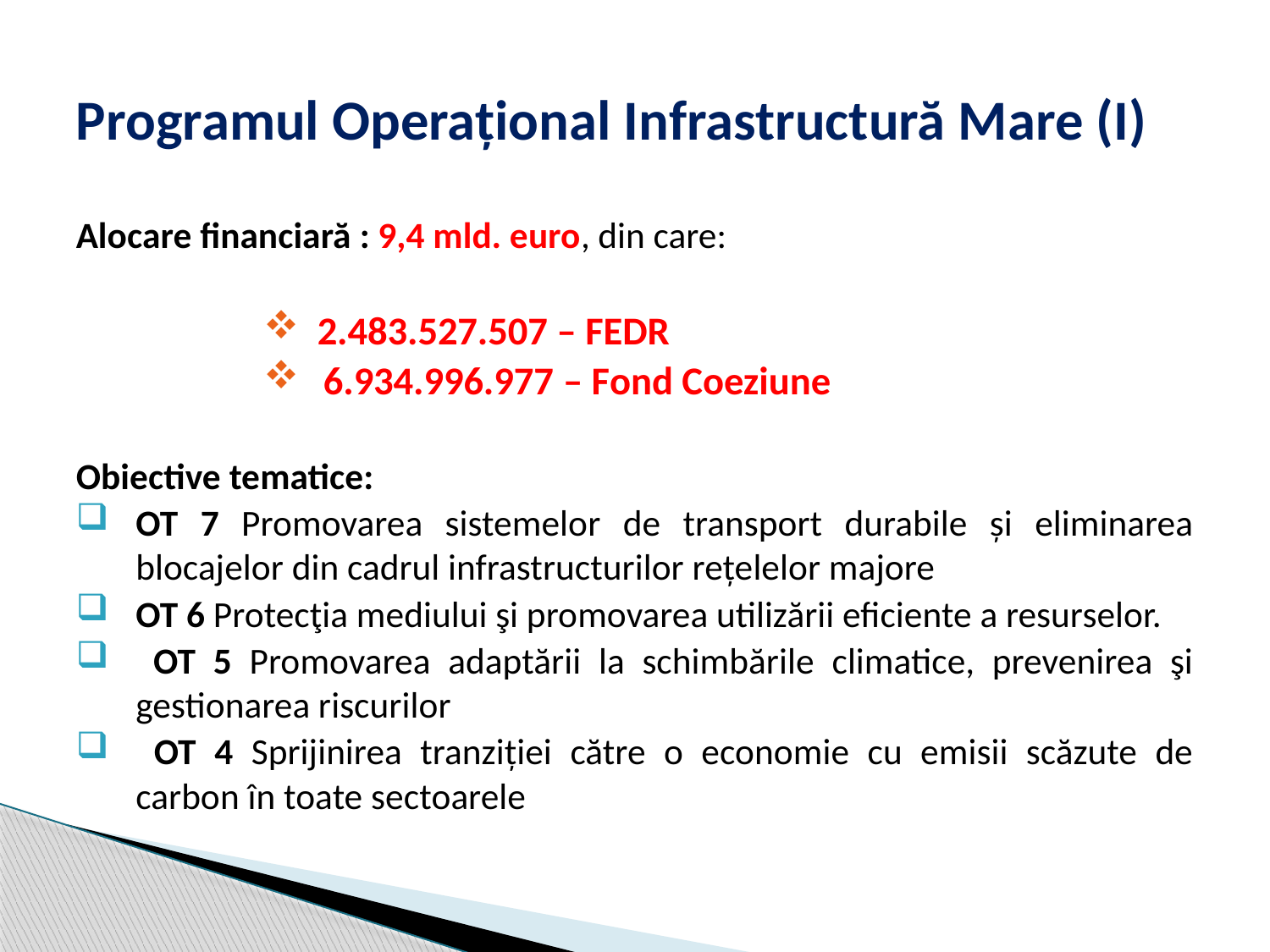

# Programul Operațional Infrastructură Mare (I)
Alocare financiară : 9,4 mld. euro, din care:

 2.483.527.507 – FEDR
6.934.996.977 – Fond Coeziune

Obiective tematice:
OT 7 Promovarea sistemelor de transport durabile şi eliminarea blocajelor din cadrul infrastructurilor reţelelor majore
OT 6 Protecţia mediului şi promovarea utilizării eficiente a resurselor.
 OT 5 Promovarea adaptării la schimbările climatice, prevenirea şi gestionarea riscurilor
 OT 4 Sprijinirea tranziţiei către o economie cu emisii scăzute de carbon în toate sectoarele